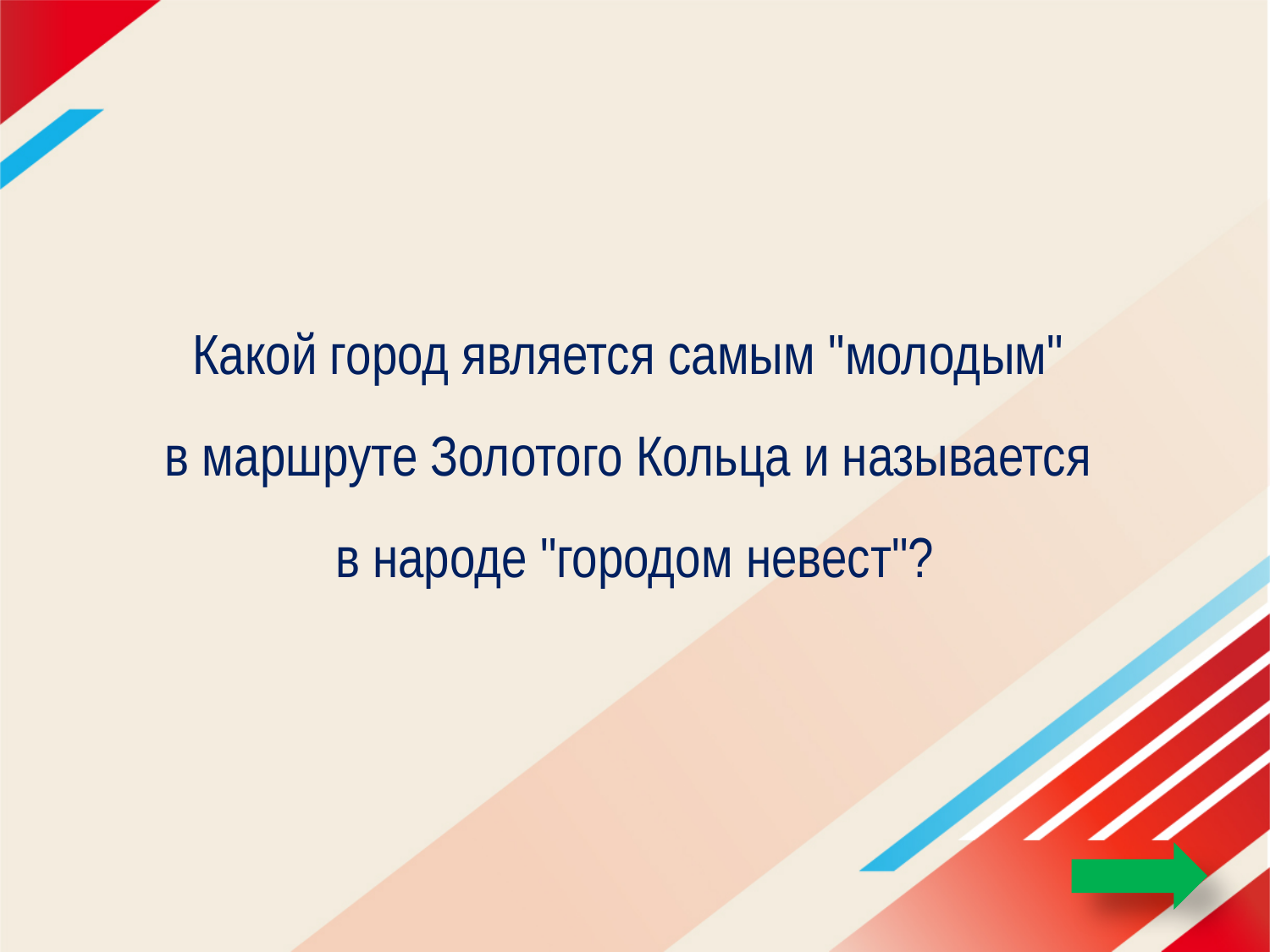

# Какой город является самым "молодым" в маршруте Золотого Кольца и называется в народе "городом невест"?